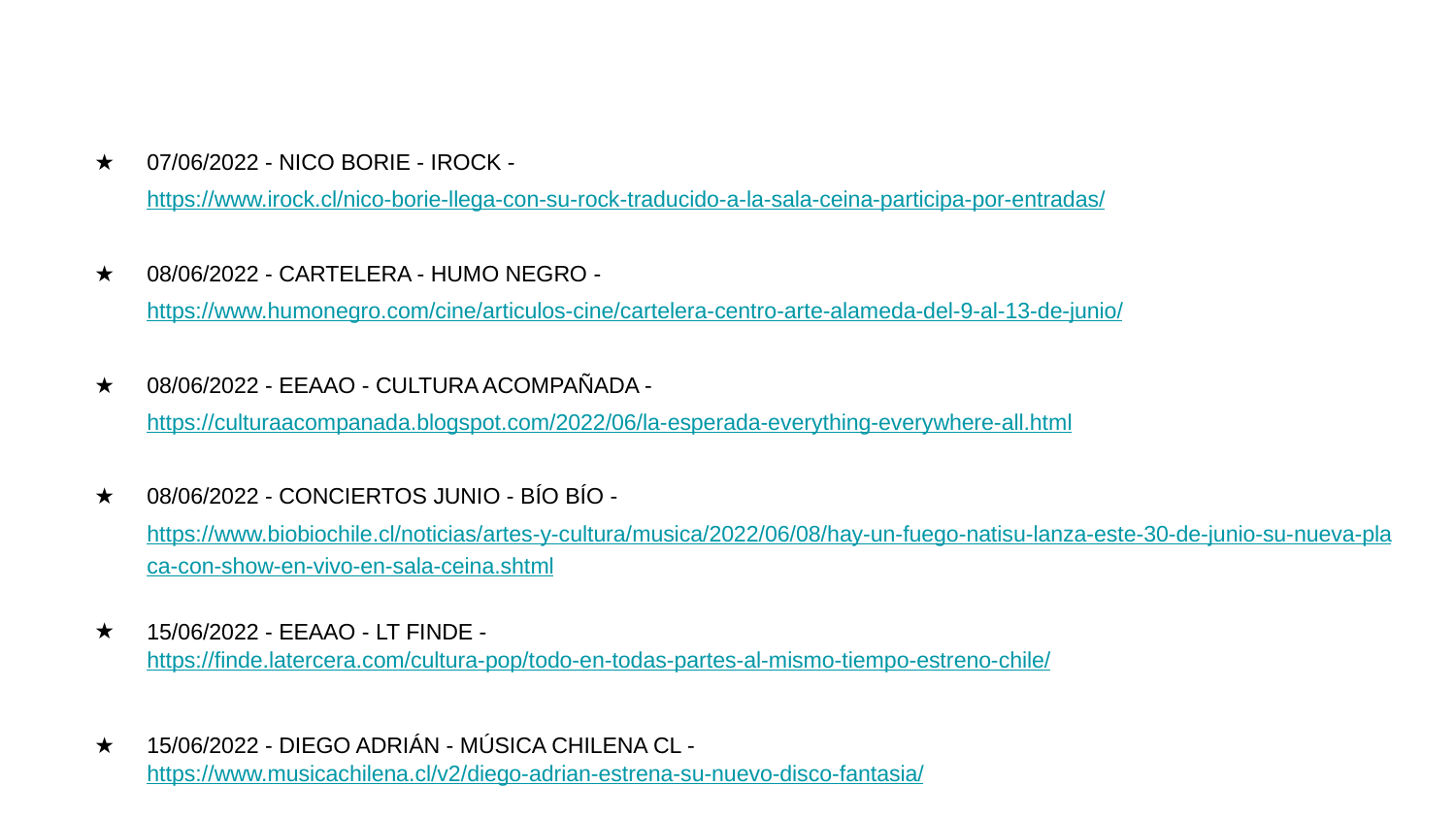

07/06/2022 - NICO BORIE - IROCK - https://www.irock.cl/nico-borie-llega-con-su-rock-traducido-a-la-sala-ceina-participa-por-entradas/

08/06/2022 - CARTELERA - HUMO NEGRO - https://www.humonegro.com/cine/articulos-cine/cartelera-centro-arte-alameda-del-9-al-13-de-junio/

08/06/2022 - EEAAO - CULTURA ACOMPAÑADA - https://culturaacompanada.blogspot.com/2022/06/la-esperada-everything-everywhere-all.html

08/06/2022 - CONCIERTOS JUNIO - BÍO BÍO - https://www.biobiochile.cl/noticias/artes-y-cultura/musica/2022/06/08/hay-un-fuego-natisu-lanza-este-30-de-junio-su-nueva-placa-con-show-en-vivo-en-sala-ceina.shtml

15/06/2022 - EEAAO - LT FINDE -
https://finde.latercera.com/cultura-pop/todo-en-todas-partes-al-mismo-tiempo-estreno-chile/

15/06/2022 - DIEGO ADRIÁN - MÚSICA CHILENA CL -
https://www.musicachilena.cl/v2/diego-adrian-estrena-su-nuevo-disco-fantasia/

#